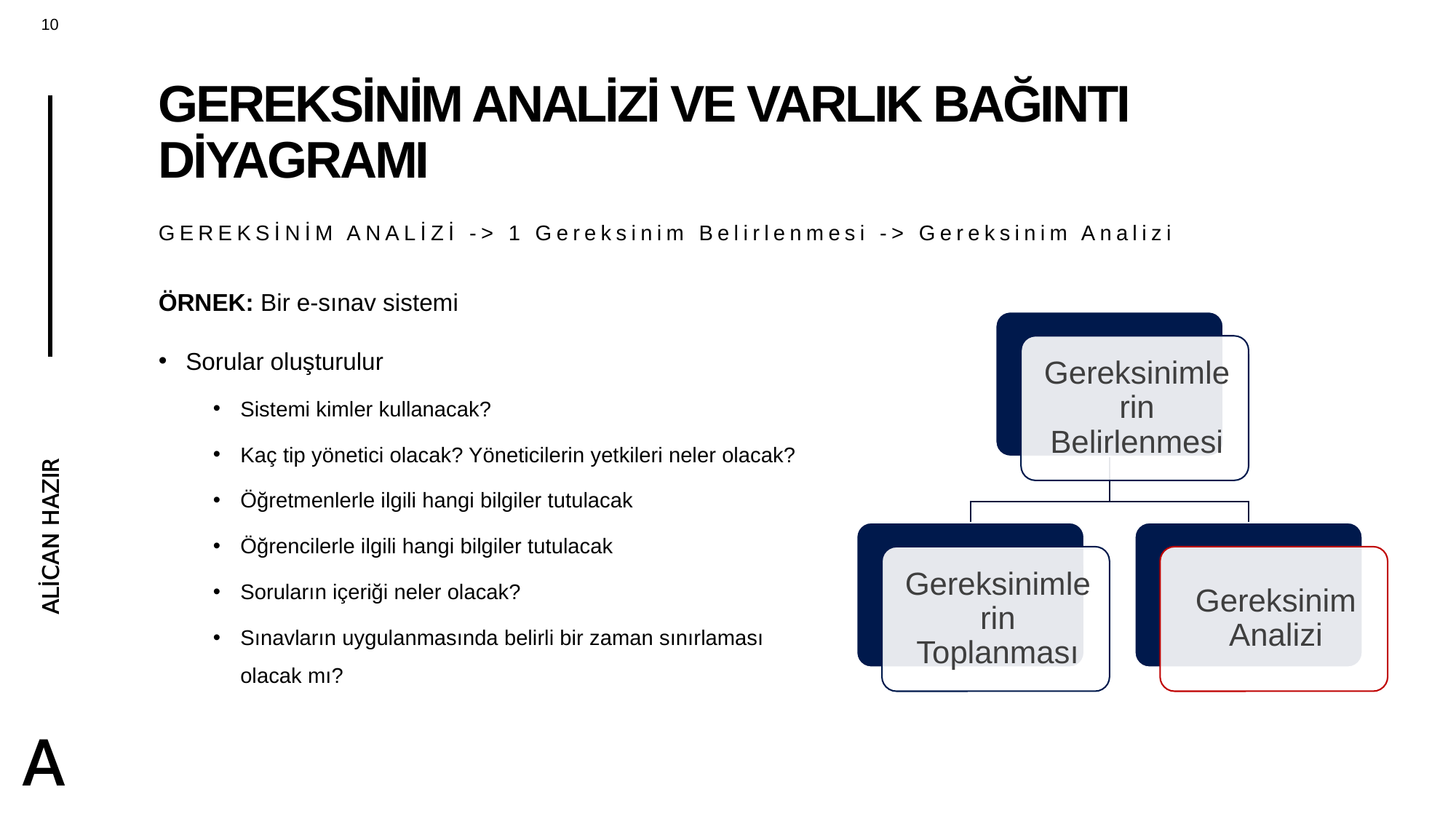

# GEREKSİNİM ANALİZİ VE VARLIK BAĞINTI DİYAGRAMI
GEREKSİNİM ANALİZİ -> 1 Gereksinim Belirlenmesi -> Gereksinim Analizi
ÖRNEK: Bir e-sınav sistemi
Sorular oluşturulur
Sistemi kimler kullanacak?
Kaç tip yönetici olacak? Yöneticilerin yetkileri neler olacak?
Öğretmenlerle ilgili hangi bilgiler tutulacak
Öğrencilerle ilgili hangi bilgiler tutulacak
Soruların içeriği neler olacak?
Sınavların uygulanmasında belirli bir zaman sınırlaması olacak mı?

Gereksinimlerin Belirlenmesi
Gereksinimlerin Toplanması
Gereksinim Analizi